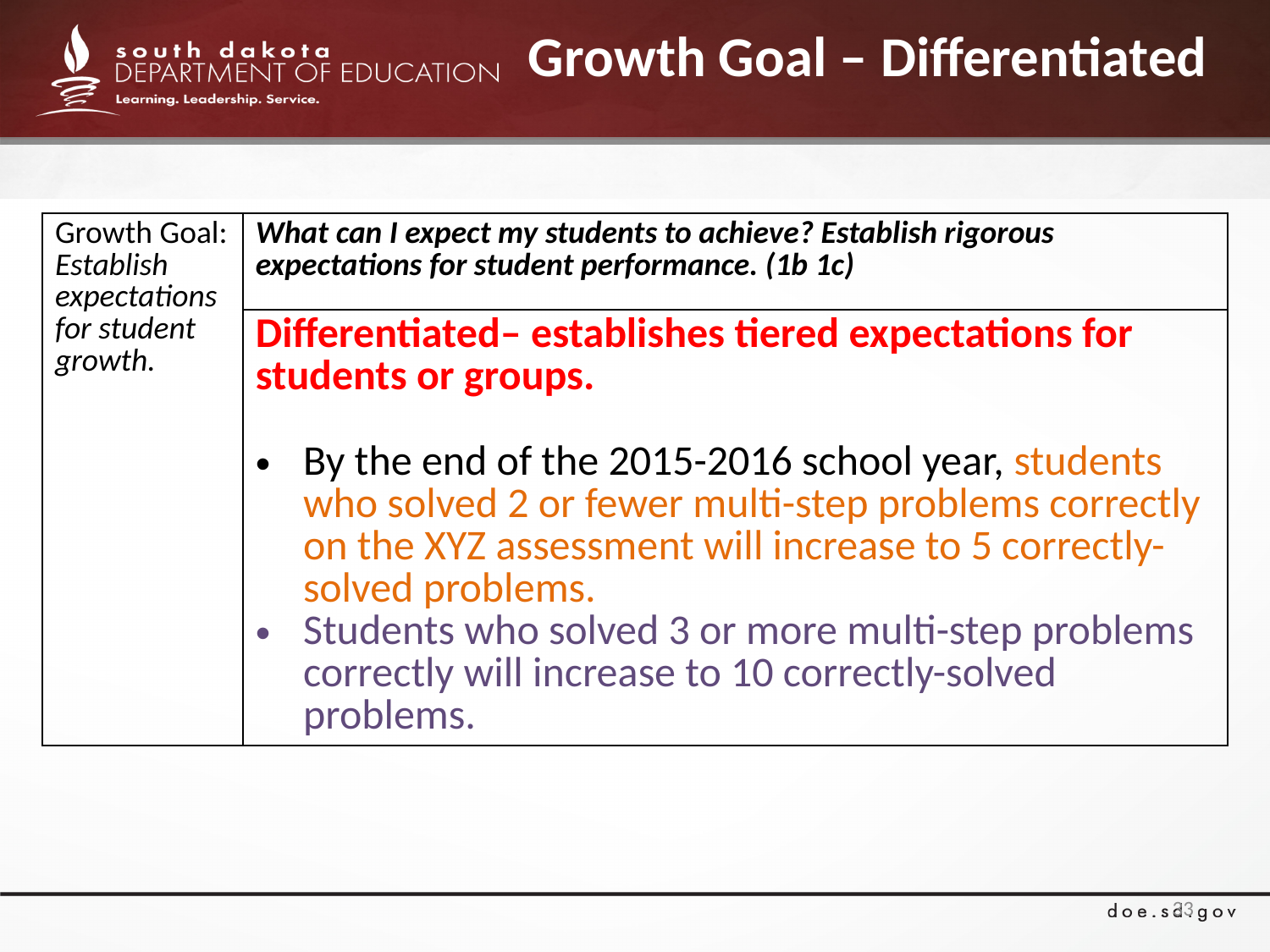

# Growth Goal – Differentiated
| Growth Goal: Establish expectations for student growth. | What can I expect my students to achieve? Establish rigorous expectations for student performance. (1b 1c) |
| --- | --- |
|  | Differentiated– establishes tiered expectations for students or groups. By the end of the 2015-2016 school year, students who solved 2 or fewer multi-step problems correctly on the XYZ assessment will increase to 5 correctly-solved problems. Students who solved 3 or more multi-step problems correctly will increase to 10 correctly-solved problems. |
33